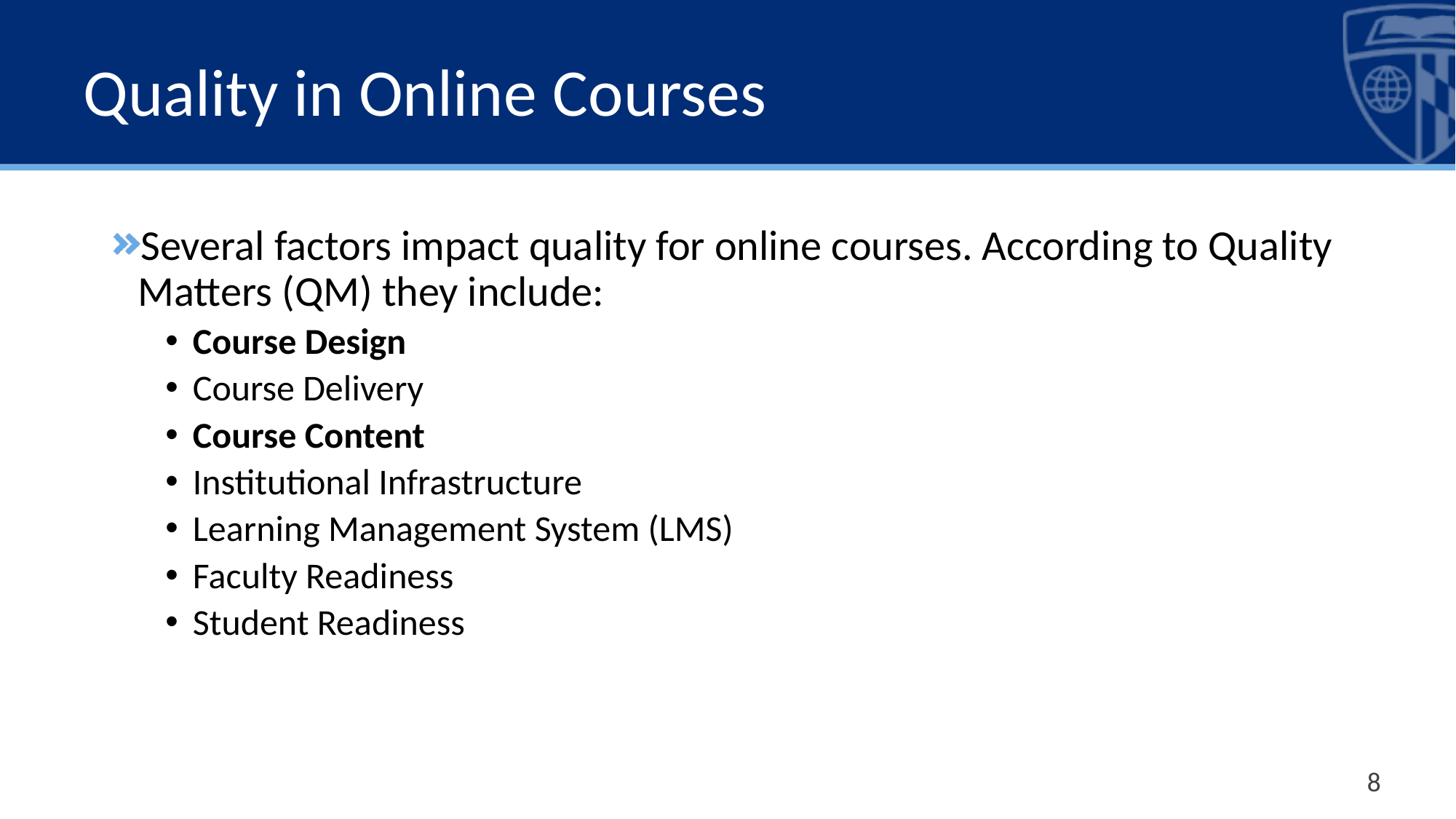

# Quality in Online Courses
Several factors impact quality for online courses. According to Quality Matters (QM) they include:
Course Design
Course Delivery
Course Content
Institutional Infrastructure
Learning Management System (LMS)
Faculty Readiness
Student Readiness
8